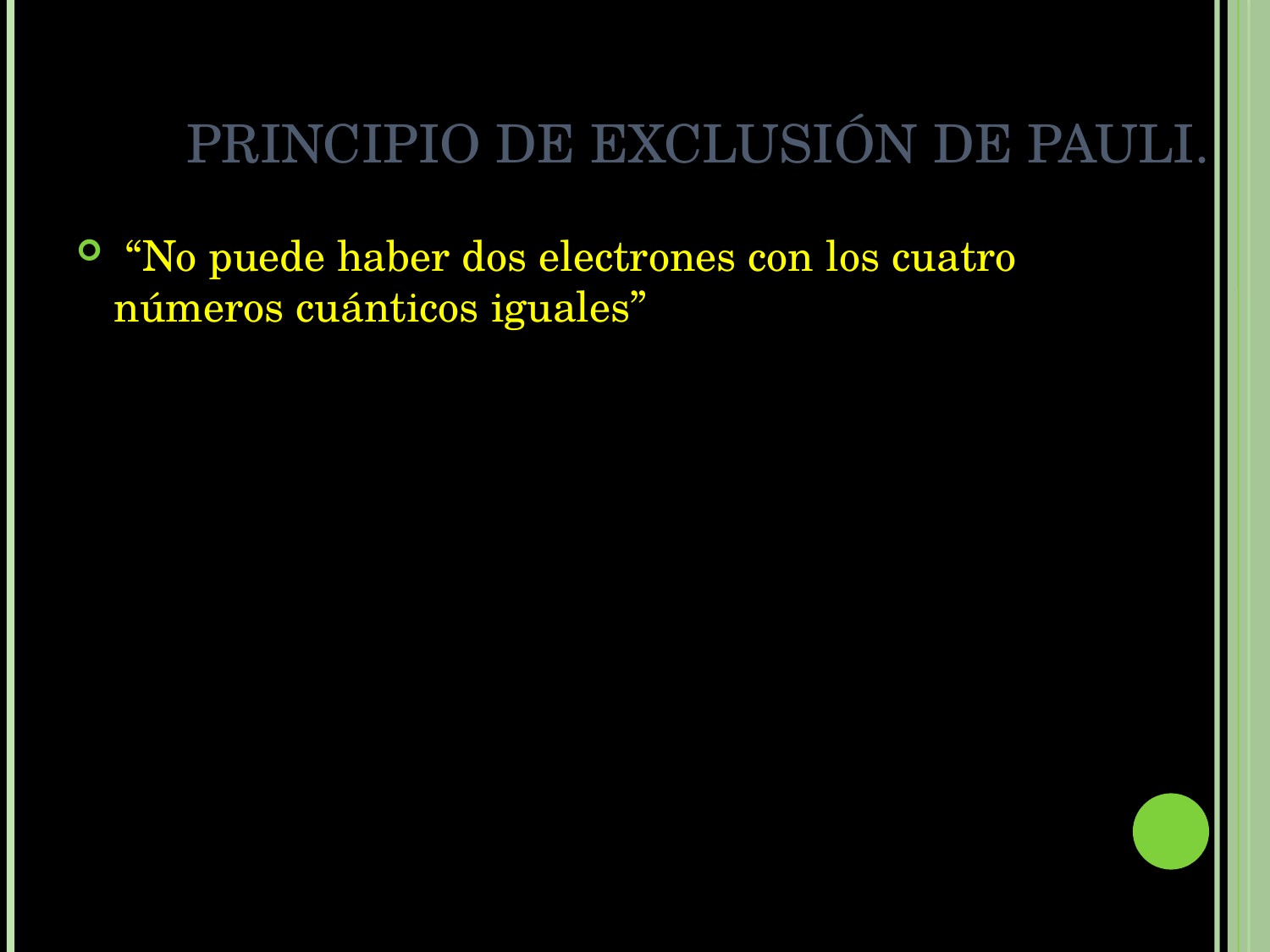

# Principio de exclusión de Pauli.
 “No puede haber dos electrones con los cuatro números cuánticos iguales”